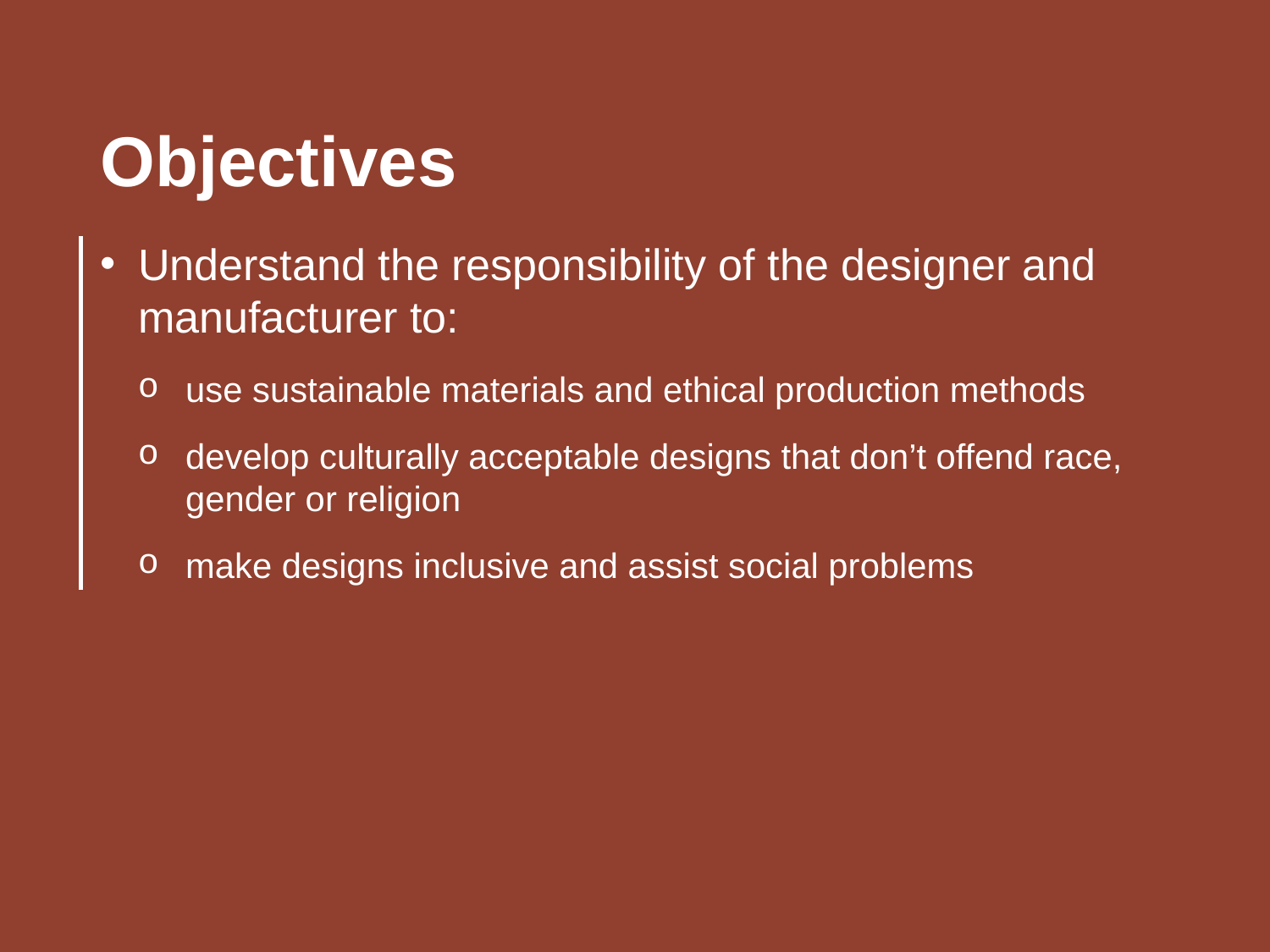

Objectives
Understand the responsibility of the designer and manufacturer to:
use sustainable materials and ethical production methods
develop culturally acceptable designs that don’t offend race, gender or religion
make designs inclusive and assist social problems